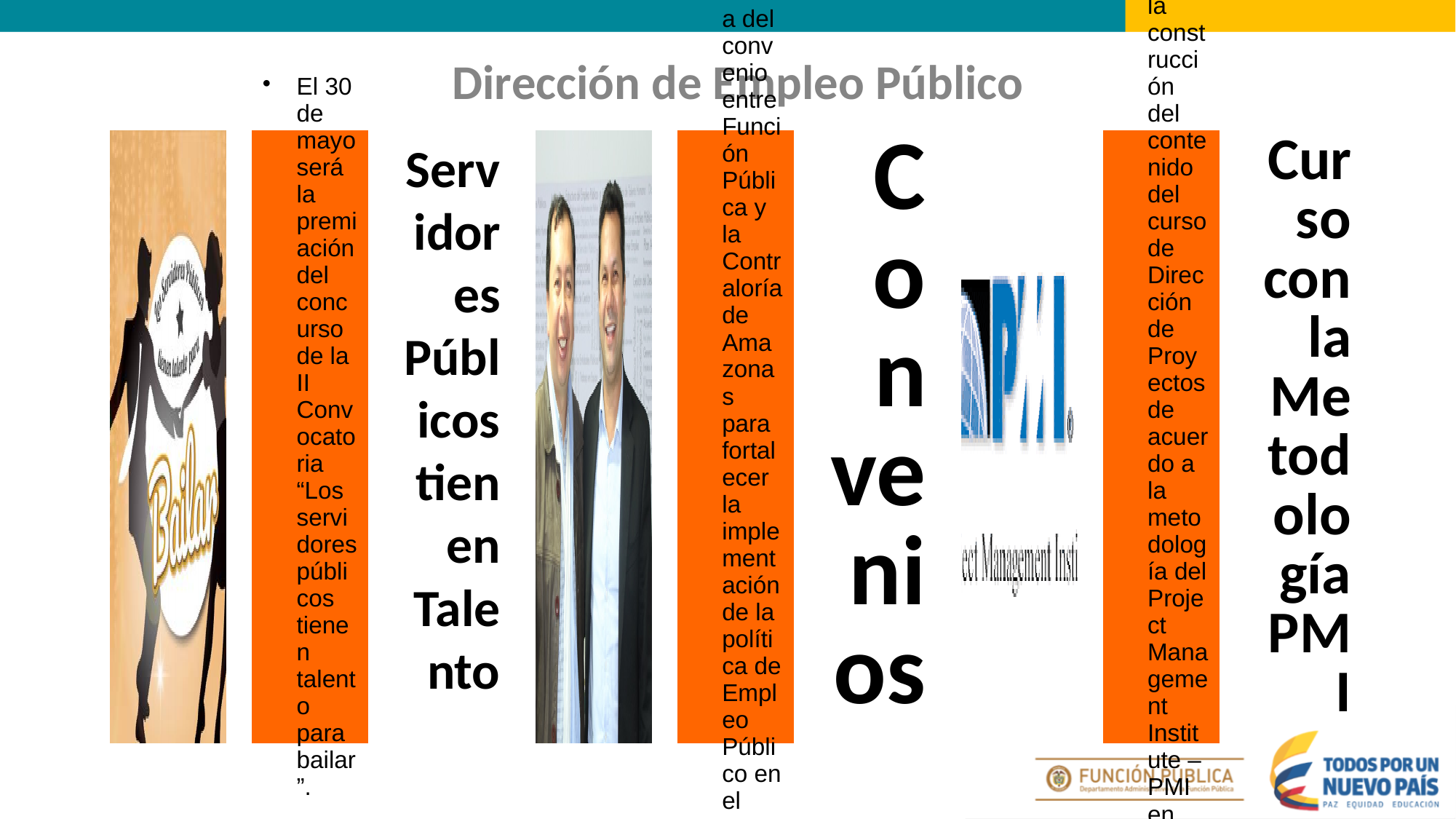

Dirección de Empleo Público
Servidores Públicos tienen Talento
El 30 de mayo será la premiación del concurso de la II Convocatoria “Los servidores públicos tienen talento para bailar”.
Convenios
Curso con la Metodología PMI